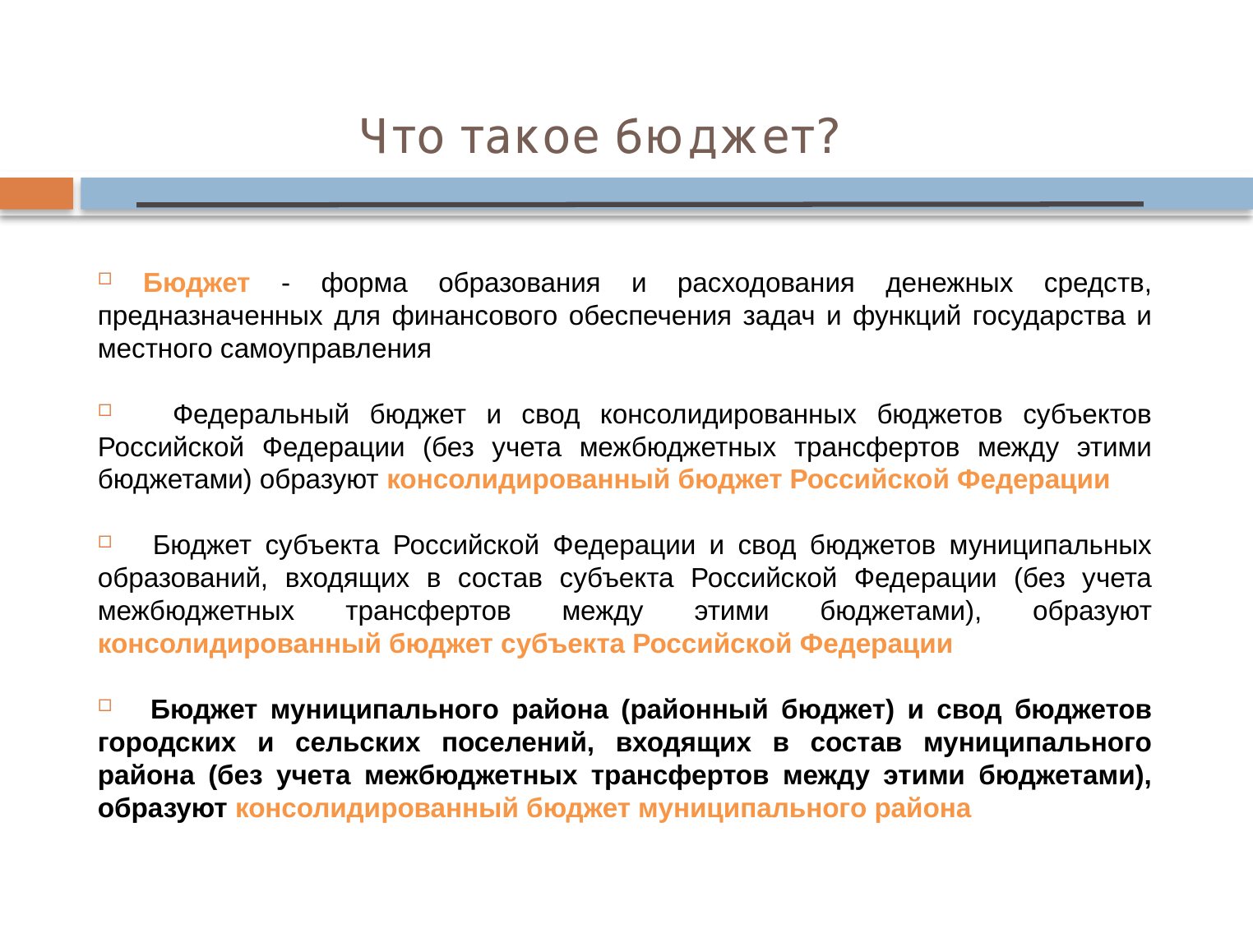

# Что такое бюджет?
 Бюджет - форма образования и расходования денежных средств, предназначенных для финансового обеспечения задач и функций государства и местного самоуправления

   Федеральный бюджет и свод консолидированных бюджетов субъектов Российской Федерации (без учета межбюджетных трансфертов между этими бюджетами) образуют консолидированный бюджет Российской Федерации

   Бюджет субъекта Российской Федерации и свод бюджетов муниципальных образований, входящих в состав субъекта Российской Федерации (без учета межбюджетных трансфертов между этими бюджетами), образуют консолидированный бюджет субъекта Российской Федерации

   Бюджет муниципального района (районный бюджет) и свод бюджетов городских и сельских поселений, входящих в состав муниципального района (без учета межбюджетных трансфертов между этими бюджетами), образуют консолидированный бюджет муниципального района